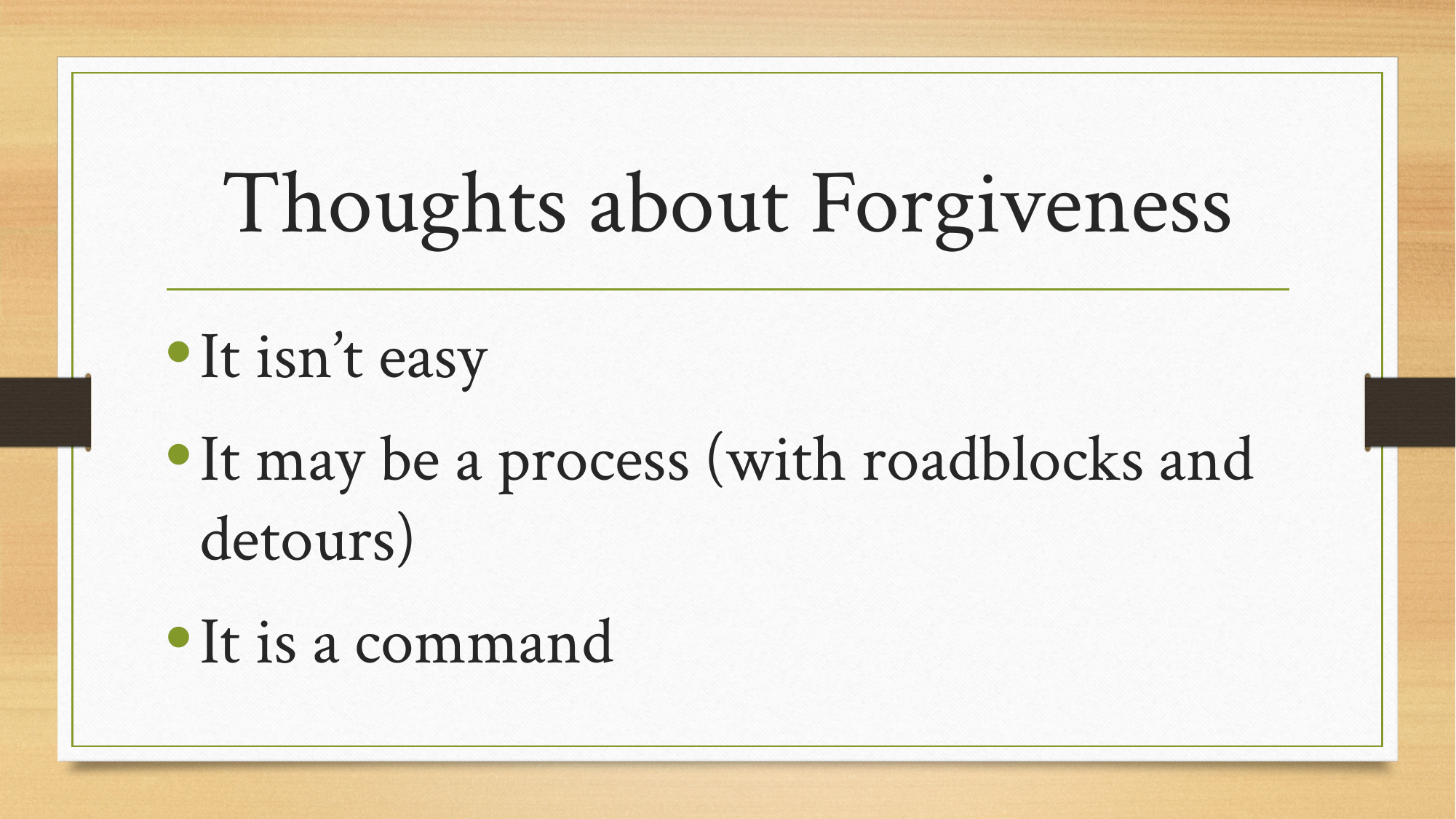

# Thoughts about Forgiveness
It isn’t easy
It may be a process (with roadblocks and detours)
It is a command